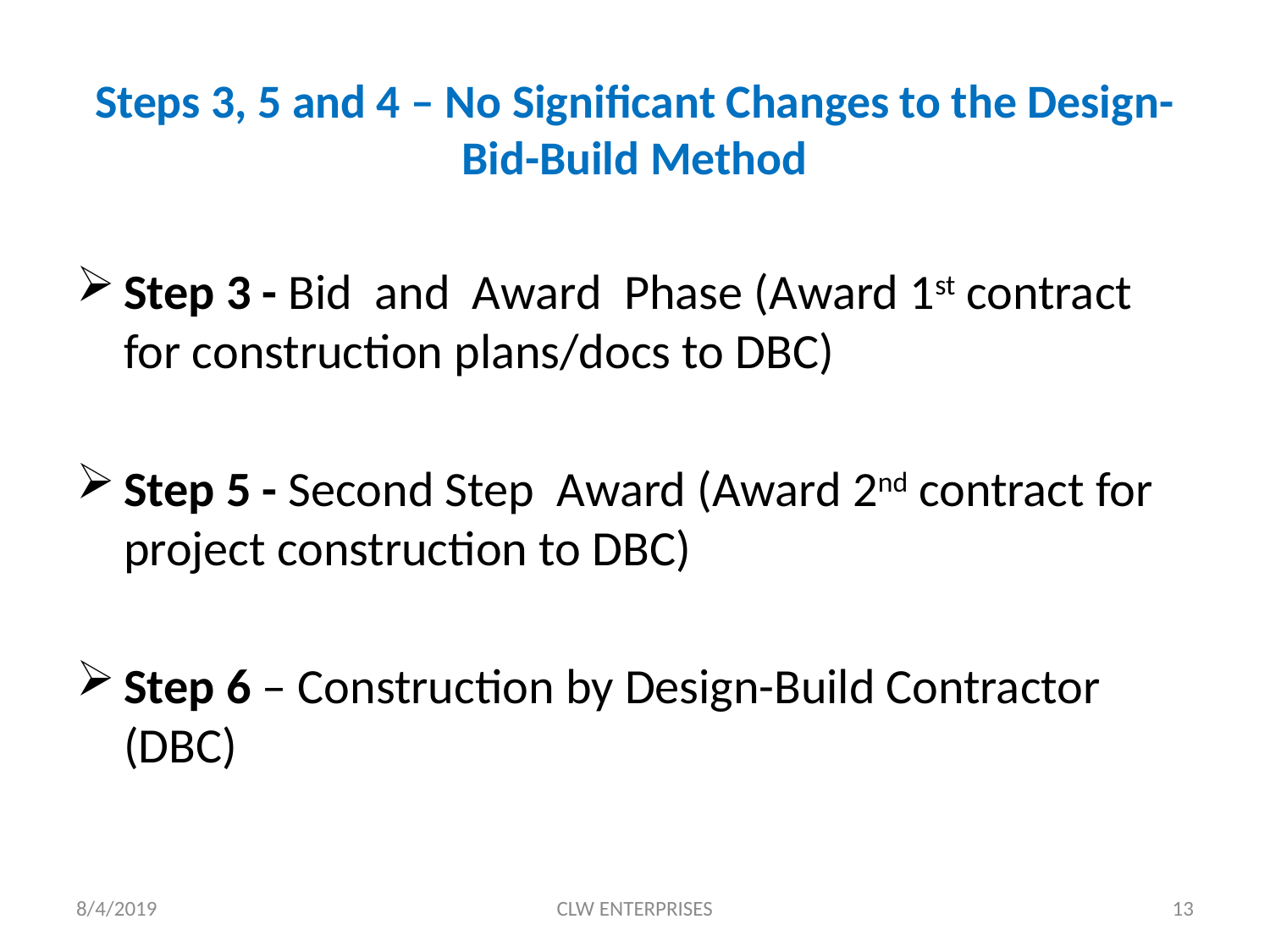

# Steps 3, 5 and 4 – No Significant Changes to the Design-Bid-Build Method
Step 3 - Bid  and  Award  Phase (Award 1st contract for construction plans/docs to DBC)

Step 5 - Second Step  Award (Award 2nd contract for project construction to DBC)

Step 6 – Construction by Design-Build Contractor (DBC)

8/4/2019
CLW ENTERPRISES
13